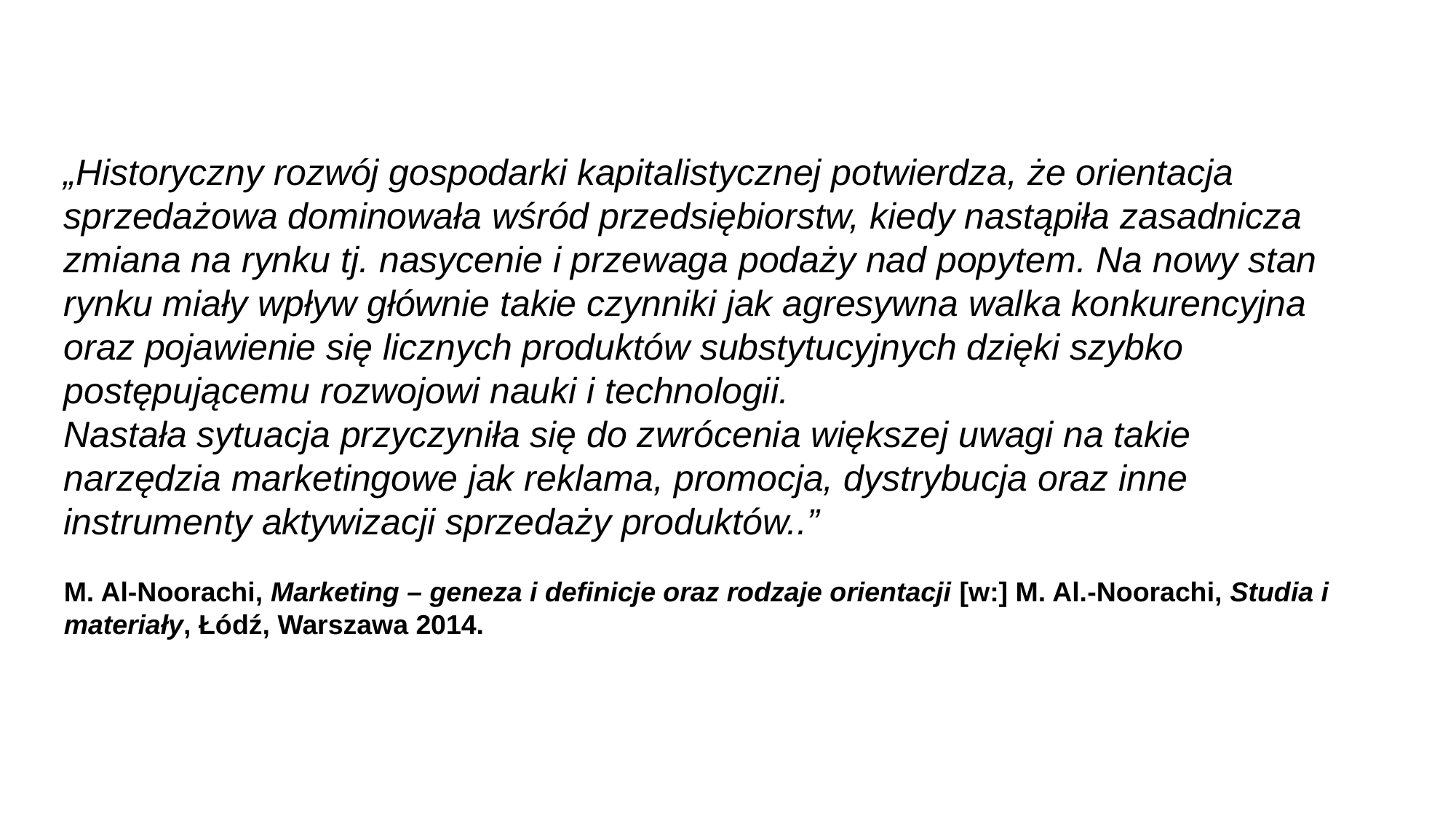

„Historyczny rozwój gospodarki kapitalistycznej potwierdza, że orientacja sprzedażowa dominowała wśród przedsiębiorstw, kiedy nastąpiła zasadnicza zmiana na rynku tj. nasycenie i przewaga podaży nad popytem. Na nowy stan rynku miały wpływ głównie takie czynniki jak agresywna walka konkurencyjna oraz pojawienie się licznych produktów substytucyjnych dzięki szybko postępującemu rozwojowi nauki i technologii.
Nastała sytuacja przyczyniła się do zwrócenia większej uwagi na takie narzędzia marketingowe jak reklama, promocja, dystrybucja oraz inne instrumenty aktywizacji sprzedaży produktów..”

M. Al‐Noorachi, Marketing – geneza i definicje oraz rodzaje orientacji [w:] M. Al.-Noorachi, Studia i materiały, Łódź, Warszawa 2014.